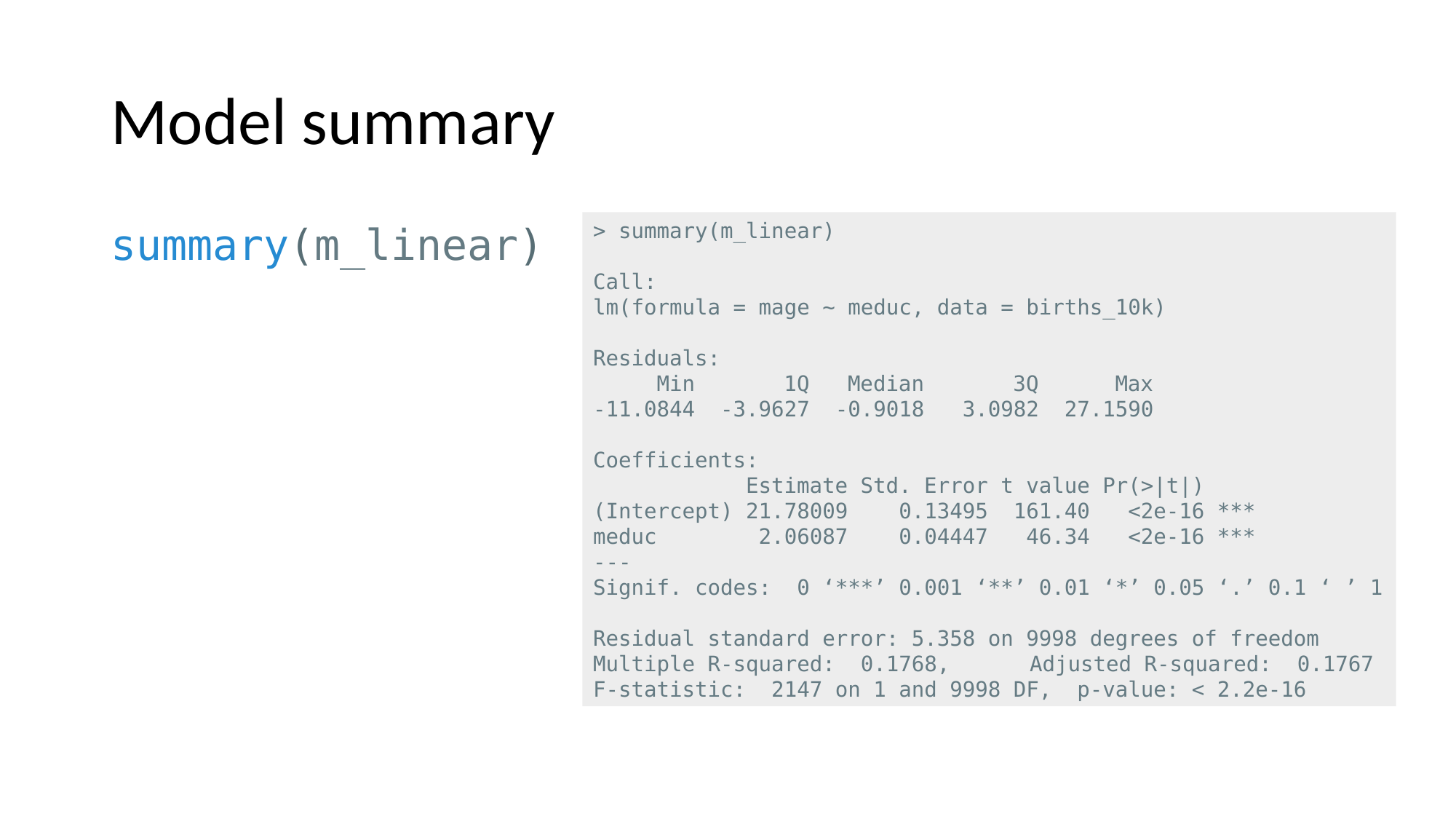

# Model summary
> summary(m_linear)

Call:
lm(formula = mage ~ meduc, data = births_10k)

Residuals:
     Min       1Q   Median       3Q      Max
-11.0844  -3.9627  -0.9018   3.0982  27.1590

Coefficients:
            Estimate Std. Error t value Pr(>|t|)
(Intercept) 21.78009    0.13495  161.40   <2e-16 ***
meduc        2.06087    0.04447   46.34   <2e-16 ***
---
Signif. codes:  0 ‘***’ 0.001 ‘**’ 0.01 ‘*’ 0.05 ‘.’ 0.1 ‘ ’ 1

Residual standard error: 5.358 on 9998 degrees of freedom
Multiple R-squared:  0.1768,	Adjusted R-squared:  0.1767
F-statistic:  2147 on 1 and 9998 DF,  p-value: < 2.2e-16
summary(m_linear)